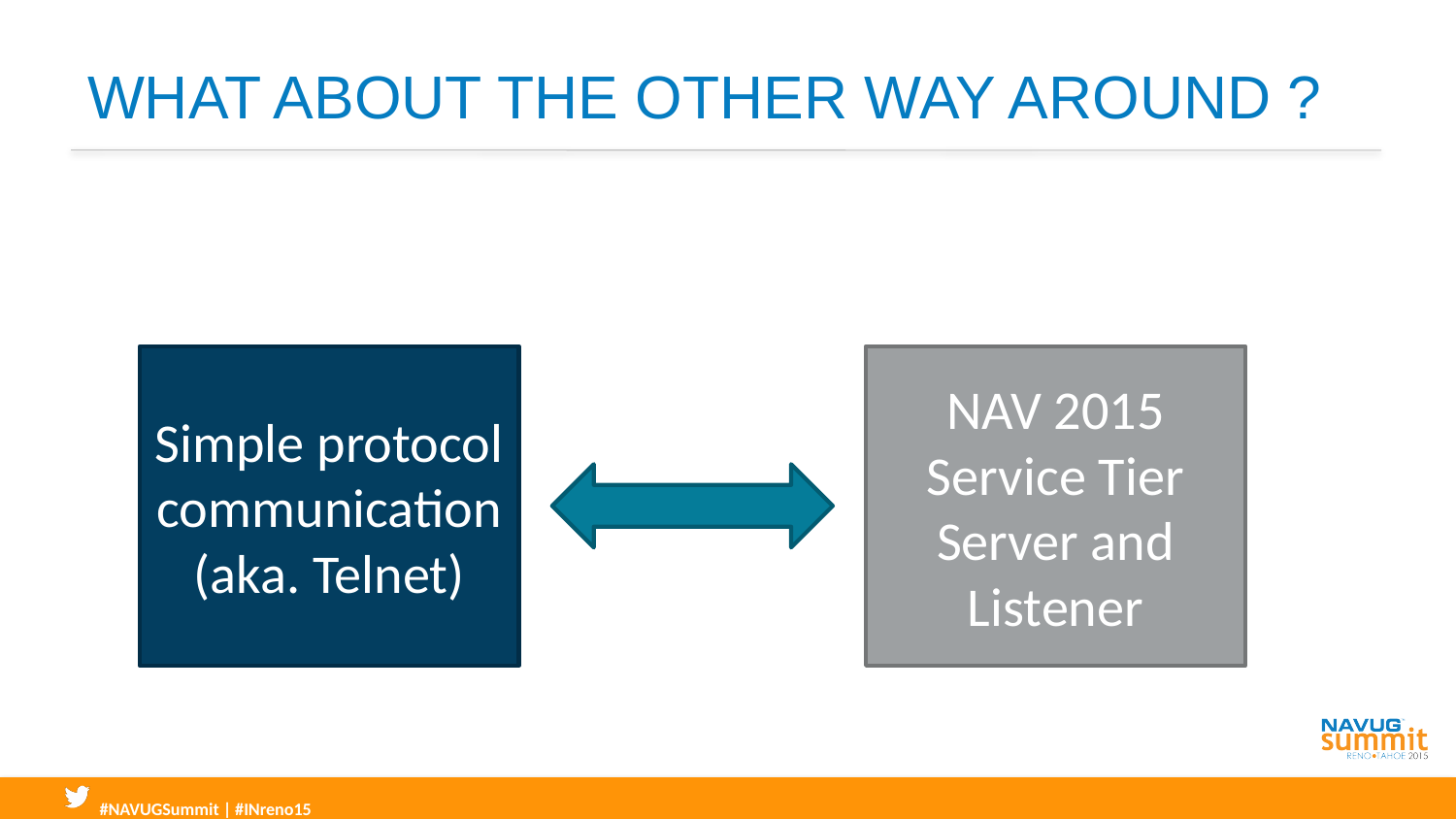

# What about the other way around ?
Simple protocol
communication
(aka. Telnet)
NAV 2015
Service Tier
Server and Listener